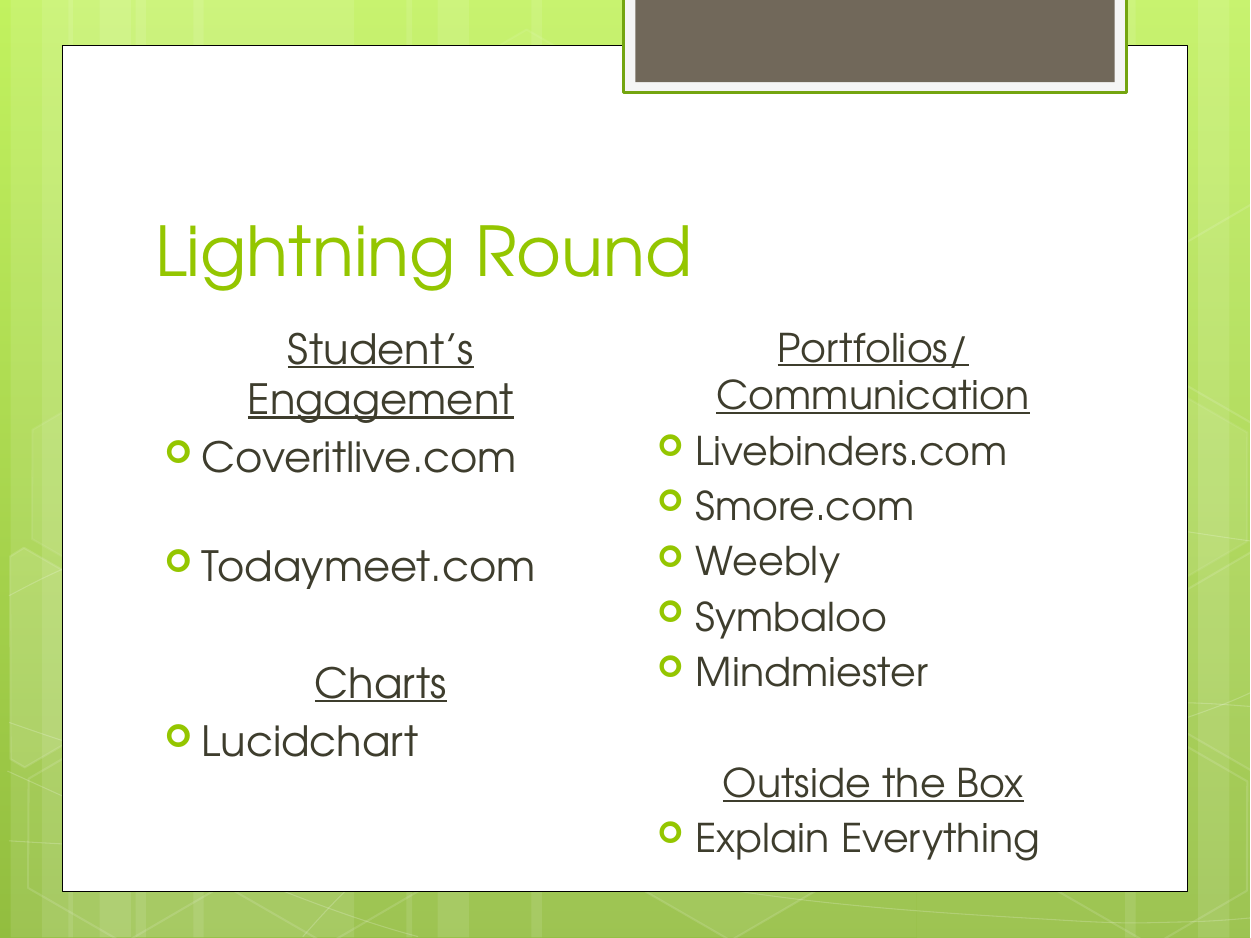

# Lightning Round
Portfolios/Communication
Livebinders.com
Smore.com
Weebly
Symbaloo
Mindmiester

Outside the Box
Explain Everything

Student’s Engagement
Coveritlive.com
Todaymeet.com

Charts
Lucidchart